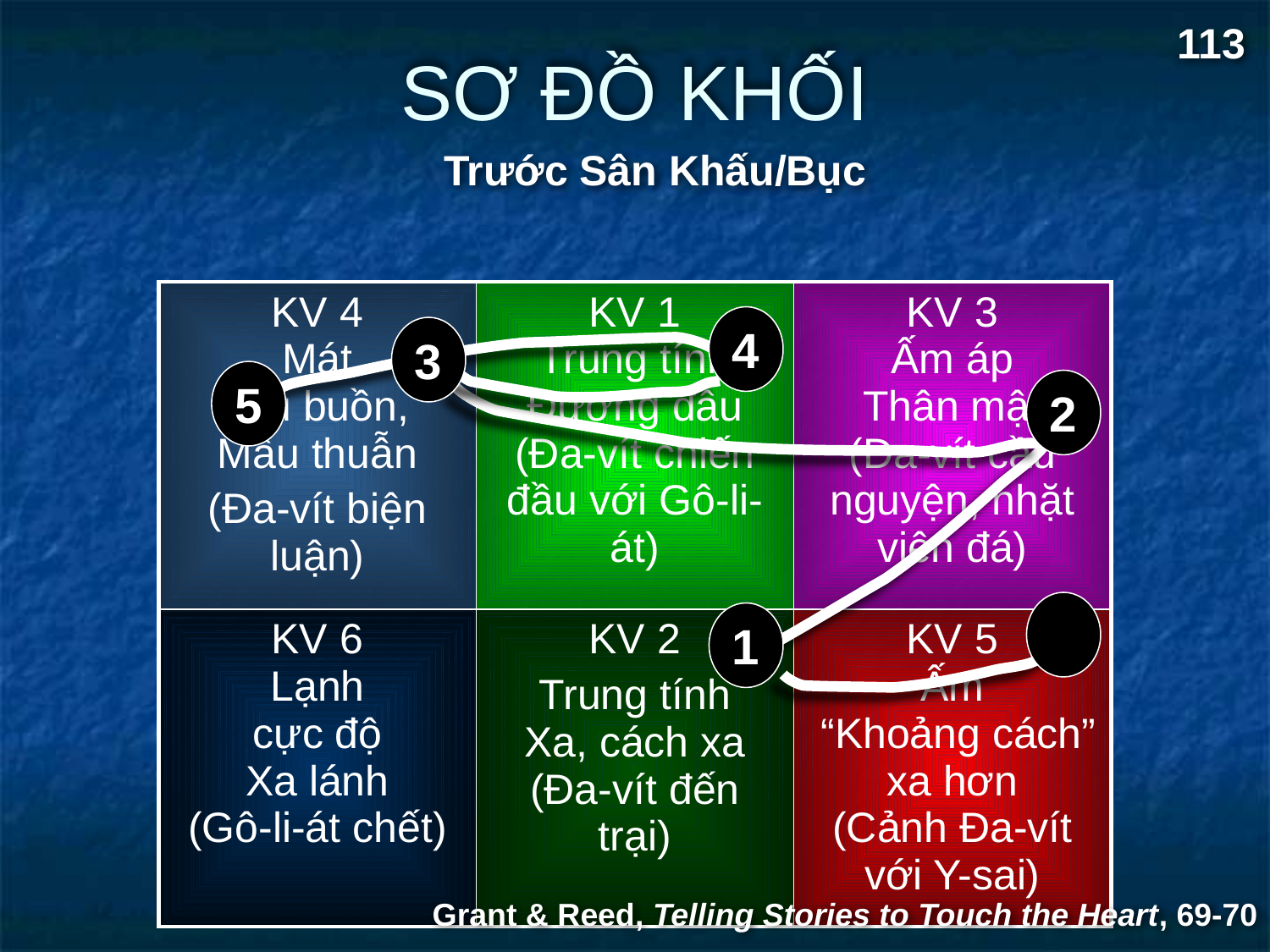

113
# SƠ ĐỒ KHỐI
Trước Sân Khấu/Bục
| KV 4 Mát Đau buồn, Mâu thuẫn (Đa-vít biện luận) | KV 1 Trung tính Đương đầu (Đa-vít chiến đầu với Gô-li-át) | KV 3 Ấm áp Thân mật (Đa-vít cầu nguyện, nhặt viên đá) |
| --- | --- | --- |
| KV 6 Lạnh cực độ Xa lánh (Gô-li-át chết) | KV 2 Trung tính Xa, cách xa (Đa-vít đến trại) | KV 5 Ấm “Khoảng cách” xa hơn (Cảnh Đa-vít với Y-sai) |
4
3

5
2

1

Grant & Reed, Telling Stories to Touch the Heart, 69-70